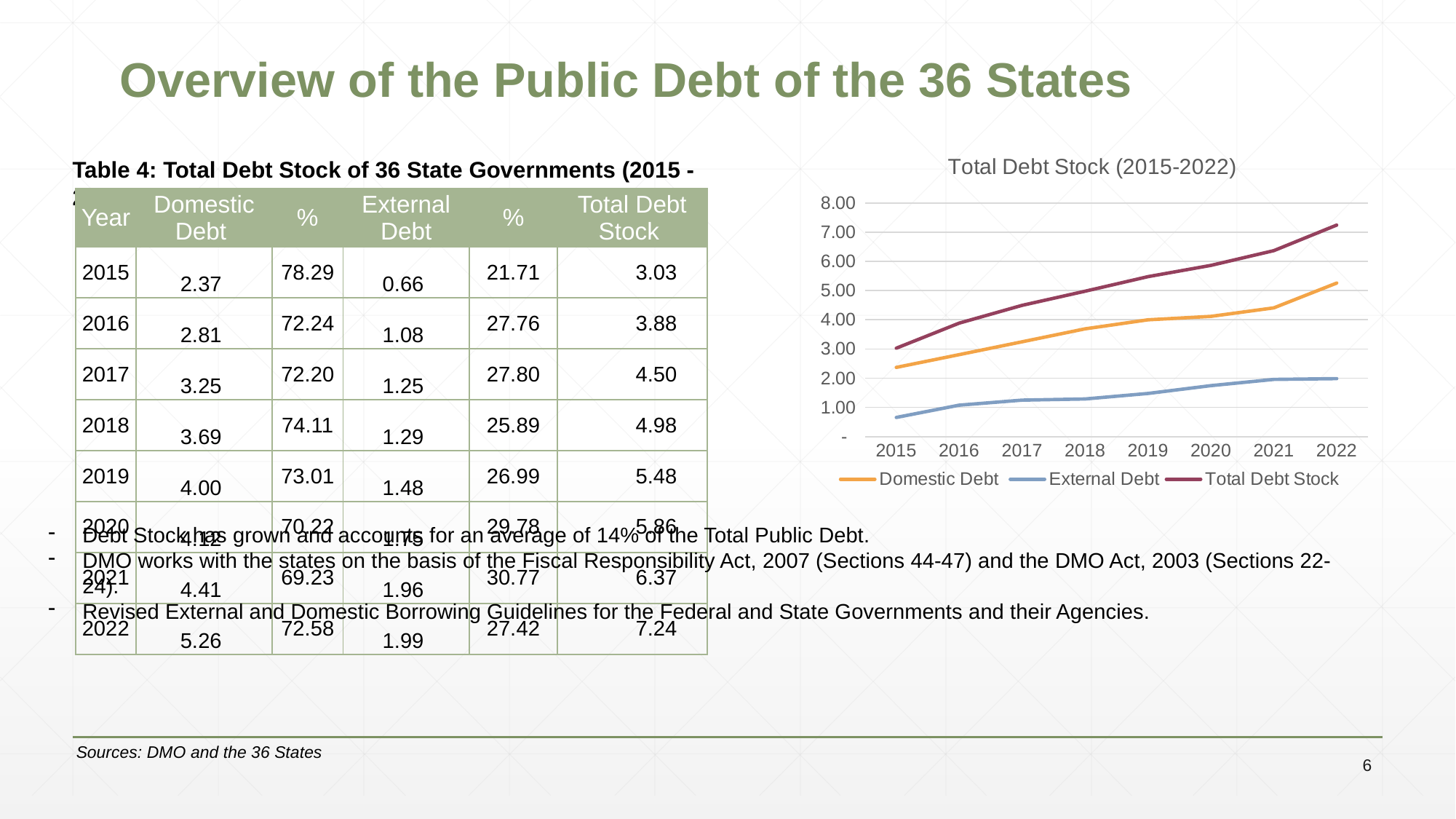

Overview of the Public Debt of the 36 States

### Chart: Total Debt Stock (2015-2022)

| Category | Domestic Debt  | External Debt | Total Debt Stock  |
|---|---|---|---|
| 2015 | 2.36936 | 0.65697 | 3.0263299999999997 |
| 2016 | 2.80571 | 1.07811 | 3.88382 |
| 2017 | 3.2455 | 1.24952 | 4.49502 |
| 2018 | 3.68919 | 1.28905 | 4.9782399999999996 |
| 2019 | 3.99814 | 1.47822 | 5.47636 |
| 2020 | 4.1164700000000005 | 1.7459770000000001 | 5.862447 |
| 2021 | 4.40759 | 1.95905 | 6.36664 |
| 2022 | 5.2567200000000005 | 1.9855399999999999 | 7.24226 |
Table 4: Total Debt Stock of 36 State Governments (2015 - 2022)
| Year | Domestic Debt | % | External Debt | % | Total Debt Stock |
| --- | --- | --- | --- | --- | --- |
| 2015 | 2.37 | 78.29 | 0.66 | 21.71 | 3.03 |
| 2016 | 2.81 | 72.24 | 1.08 | 27.76 | 3.88 |
| 2017 | 3.25 | 72.20 | 1.25 | 27.80 | 4.50 |
| 2018 | 3.69 | 74.11 | 1.29 | 25.89 | 4.98 |
| 2019 | 4.00 | 73.01 | 1.48 | 26.99 | 5.48 |
| 2020 | 4.12 | 70.22 | 1.75 | 29.78 | 5.86 |
| 2021 | 4.41 | 69.23 | 1.96 | 30.77 | 6.37 |
| 2022 | 5.26 | 72.58 | 1.99 | 27.42 | 7.24 |
Debt Stock has grown and accounts for an average of 14% of the Total Public Debt.
DMO works with the states on the basis of the Fiscal Responsibility Act, 2007 (Sections 44-47) and the DMO Act, 2003 (Sections 22-24).
Revised External and Domestic Borrowing Guidelines for the Federal and State Governments and their Agencies.

Sources: DMO and the 36 States

6